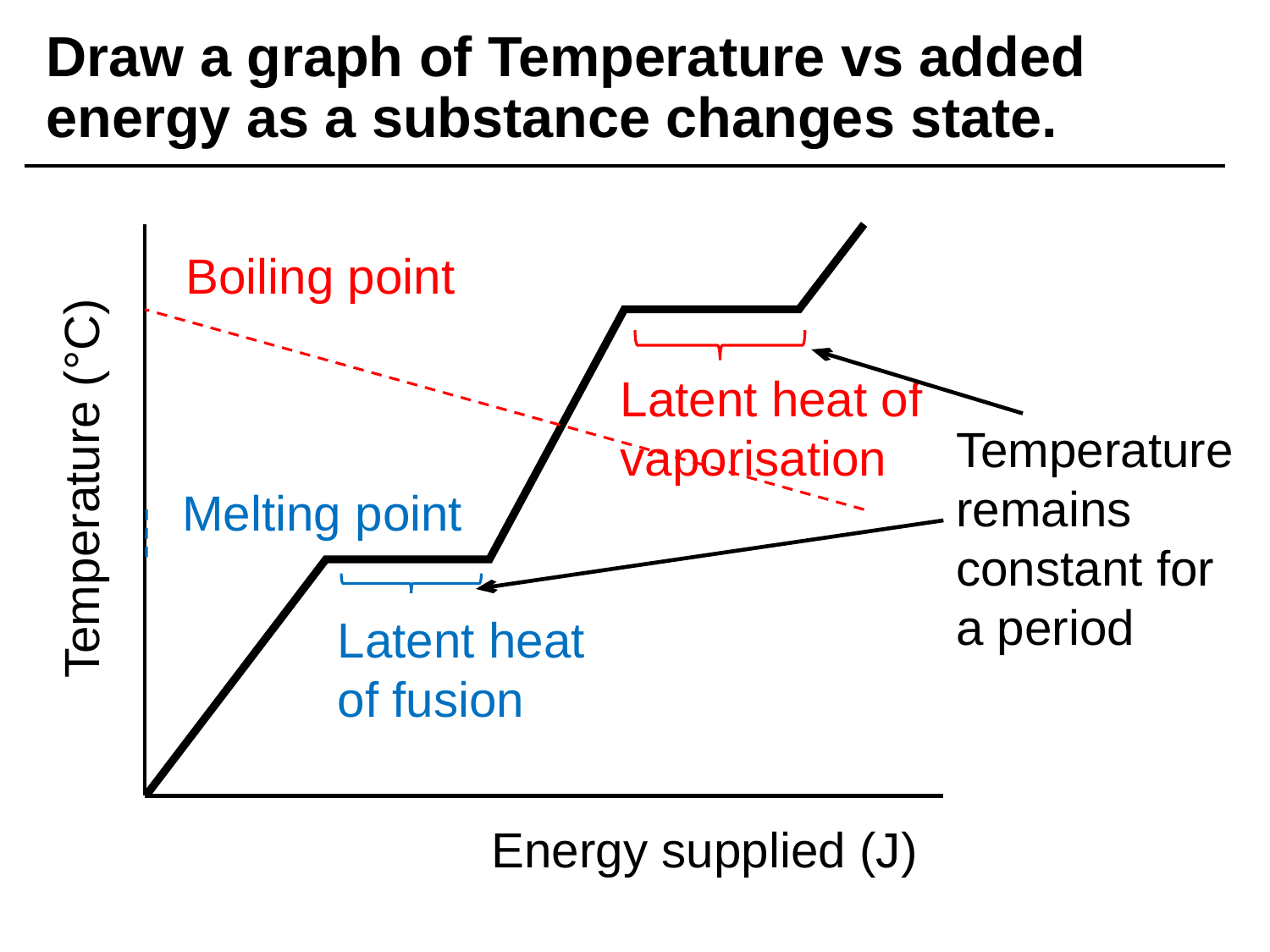

# Draw a graph of Temperature vs added energy as a substance changes state.

Boiling point

Latent heat of vaporisation
Temperature remains constant for a period
Temperature (°C)
Melting point

Latent heat of fusion
Energy supplied (J)